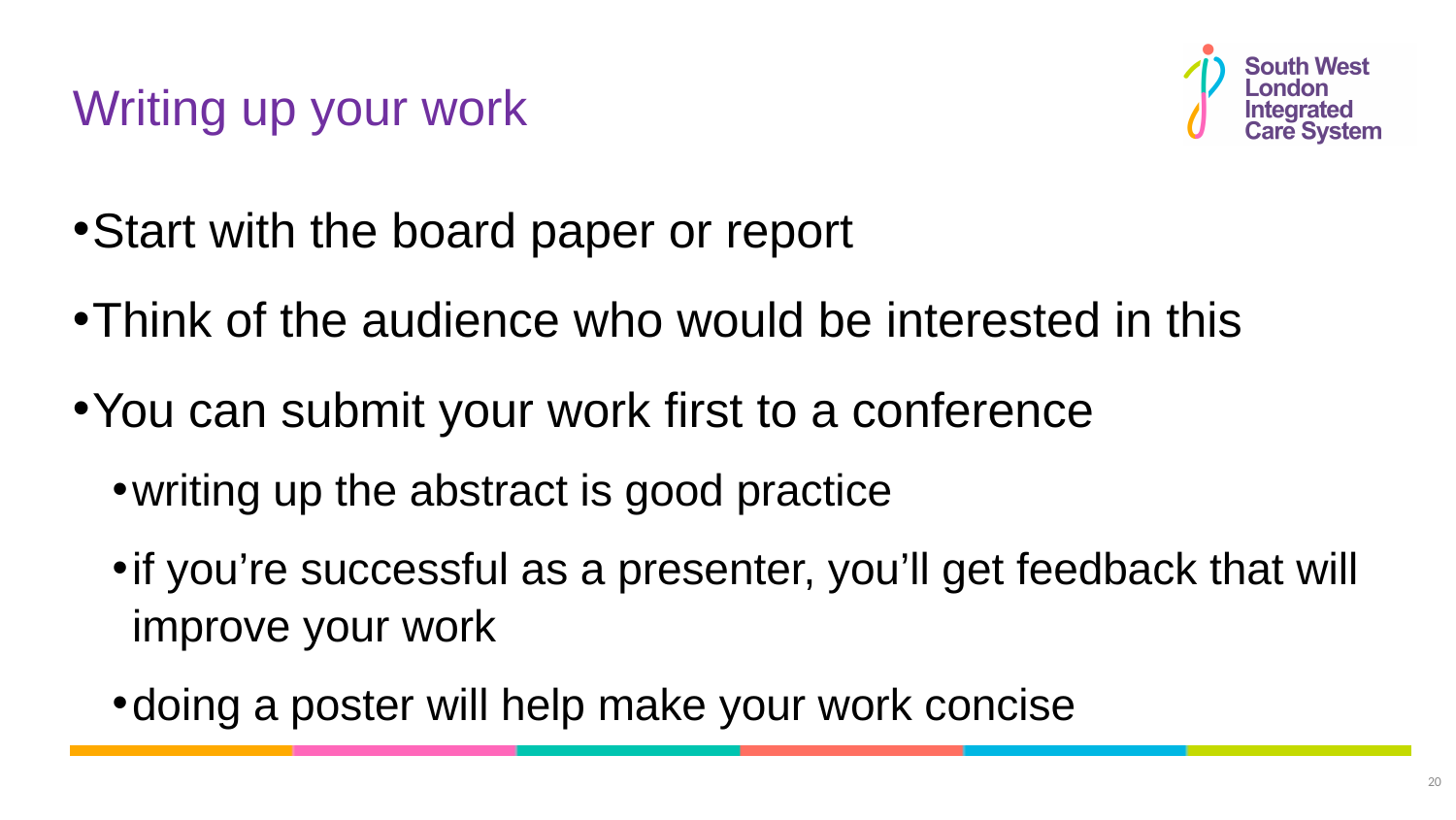

# Writing up your work
Start with the board paper or report
Think of the audience who would be interested in this
You can submit your work first to a conference
writing up the abstract is good practice
if you’re successful as a presenter, you’ll get feedback that will improve your work
doing a poster will help make your work concise

20